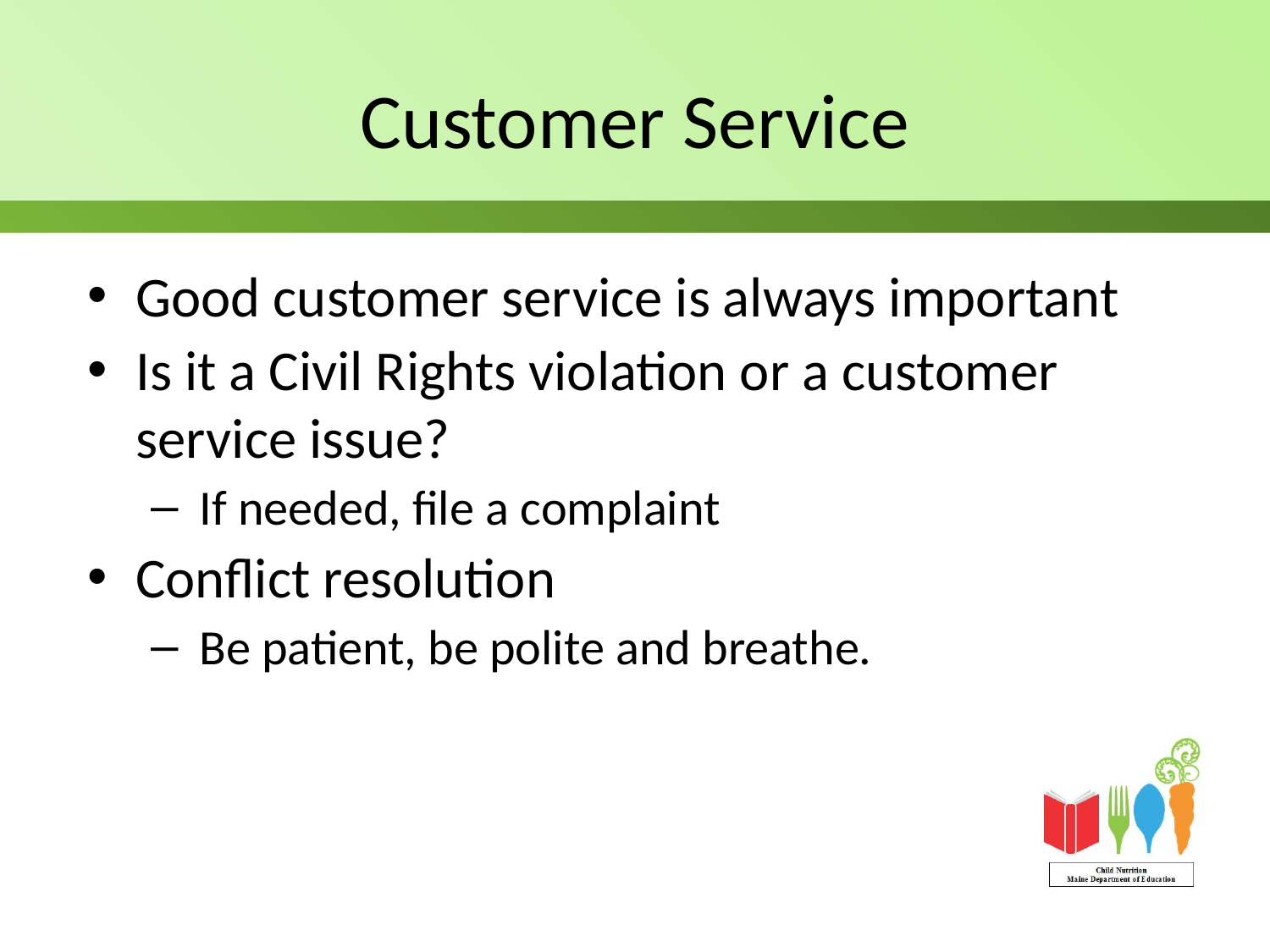

# Customer Service
Good customer service is always important
Is it a Civil Rights violation or a customer service issue?
If needed, file a complaint
Conflict resolution
Be patient, be polite and breathe.